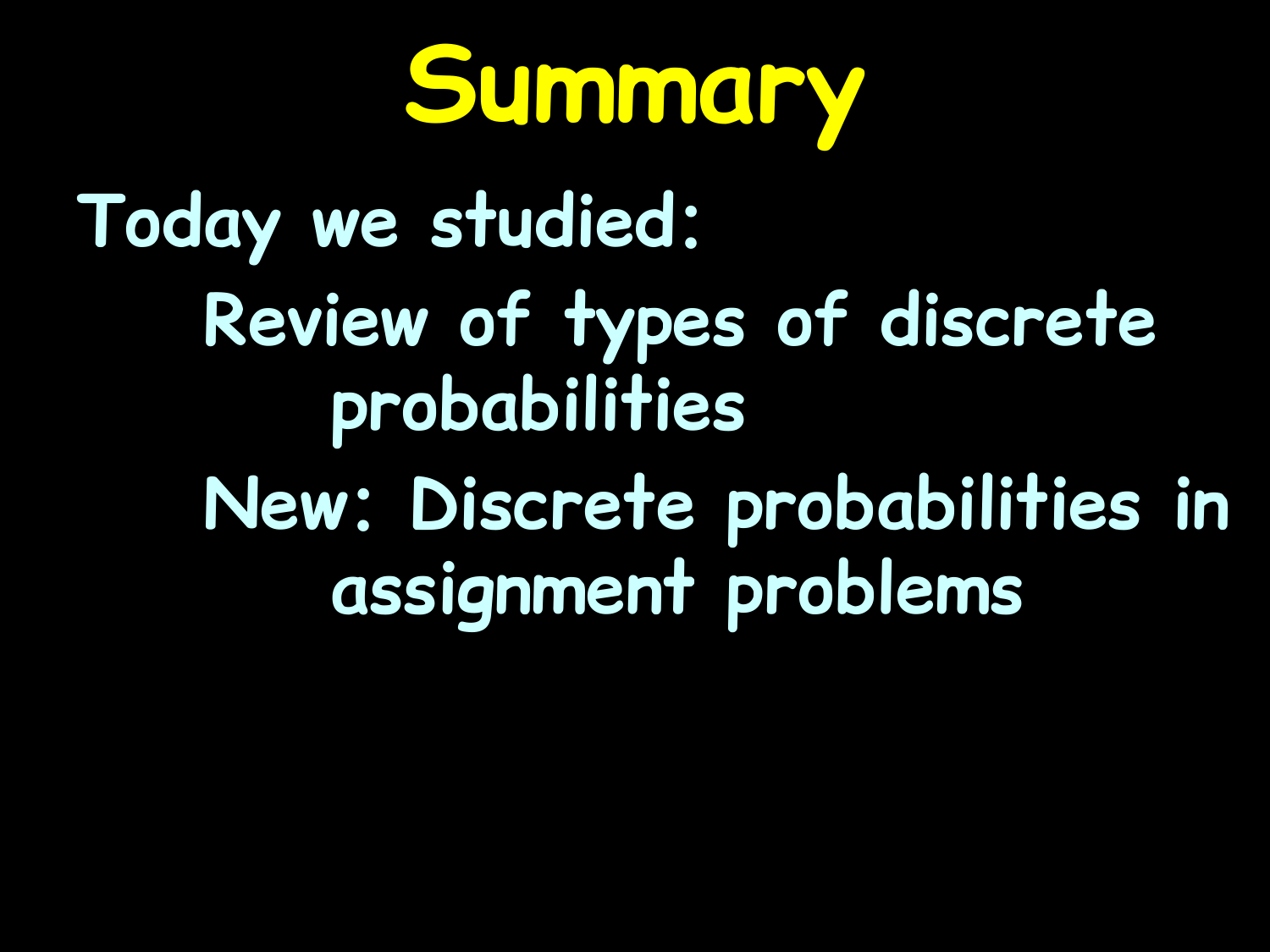

# Summary
Today we studied:
	Review of types of discrete 			probabilities
	New: Discrete probabilities in 		assignment problems